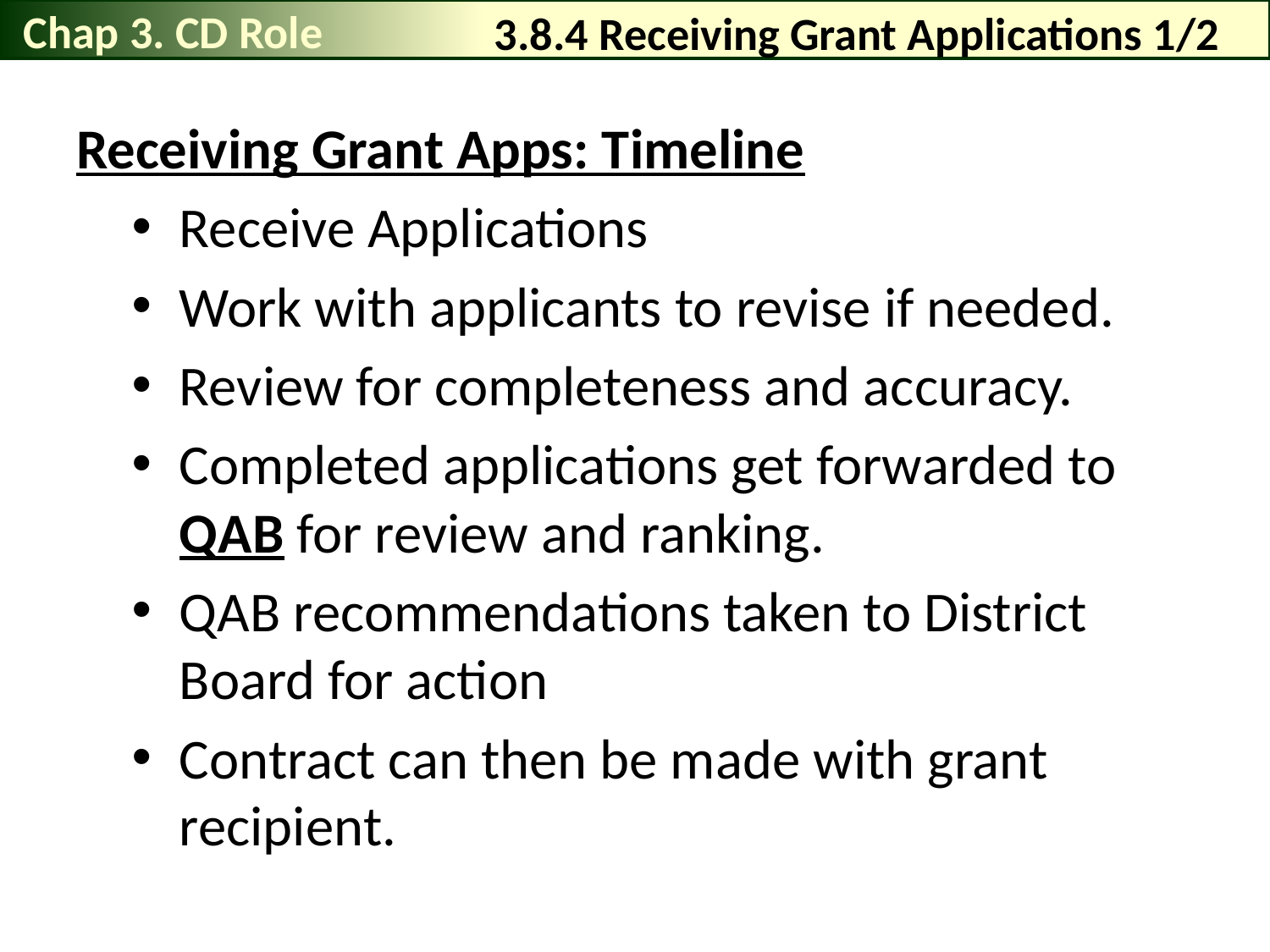

Chap 3. CD Role
# 3.8.4 Receiving Grant Applications 1/2
Receiving Grant Apps: Timeline
Receive Applications
Work with applicants to revise if needed.
Review for completeness and accuracy.
Completed applications get forwarded to QAB for review and ranking.
QAB recommendations taken to District Board for action
Contract can then be made with grant recipient.